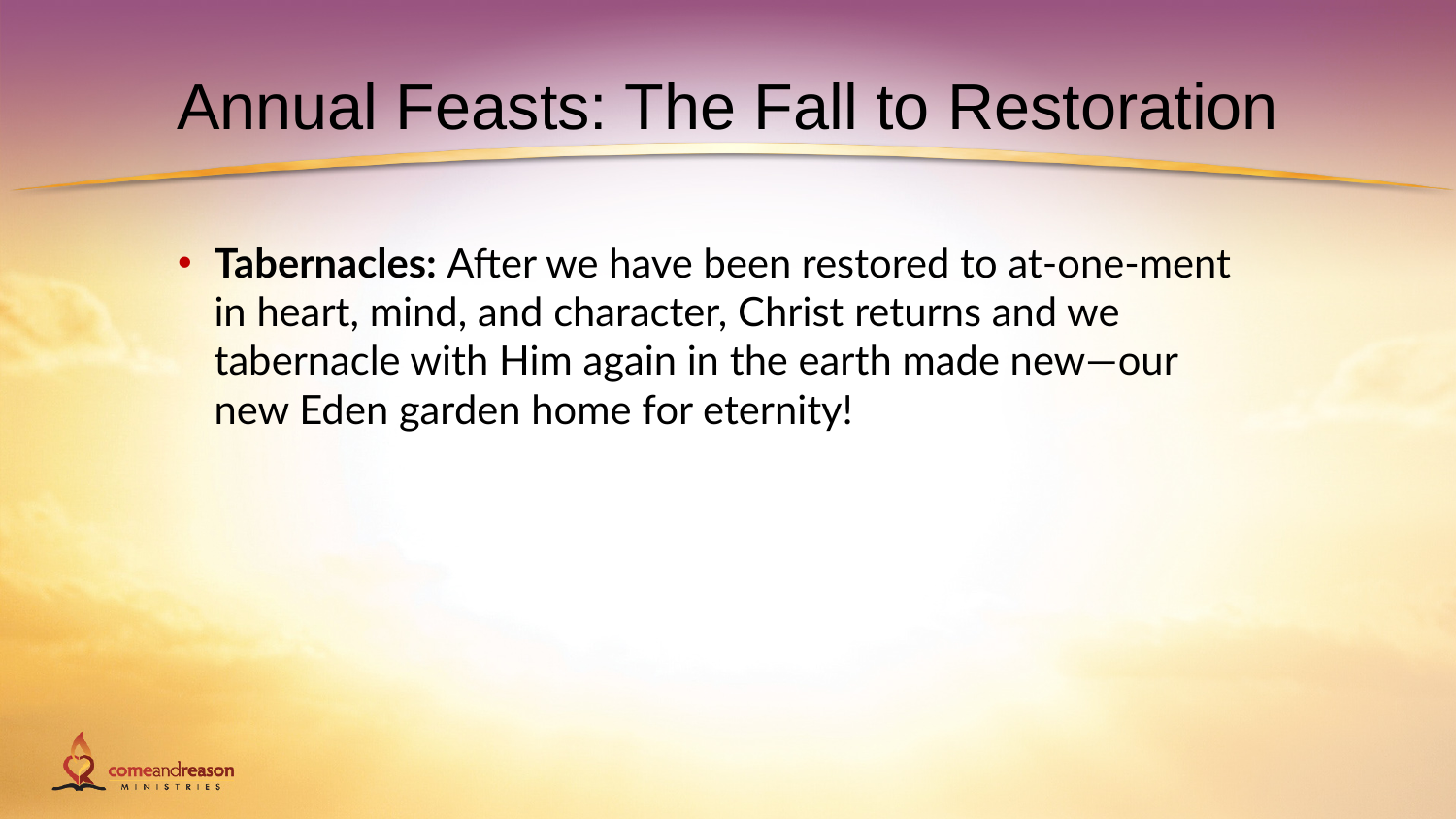

# Annual Feasts: The Fall to Restoration
Tabernacles: After we have been restored to at-one-ment in heart, mind, and character, Christ returns and we tabernacle with Him again in the earth made new—our new Eden garden home for eternity!